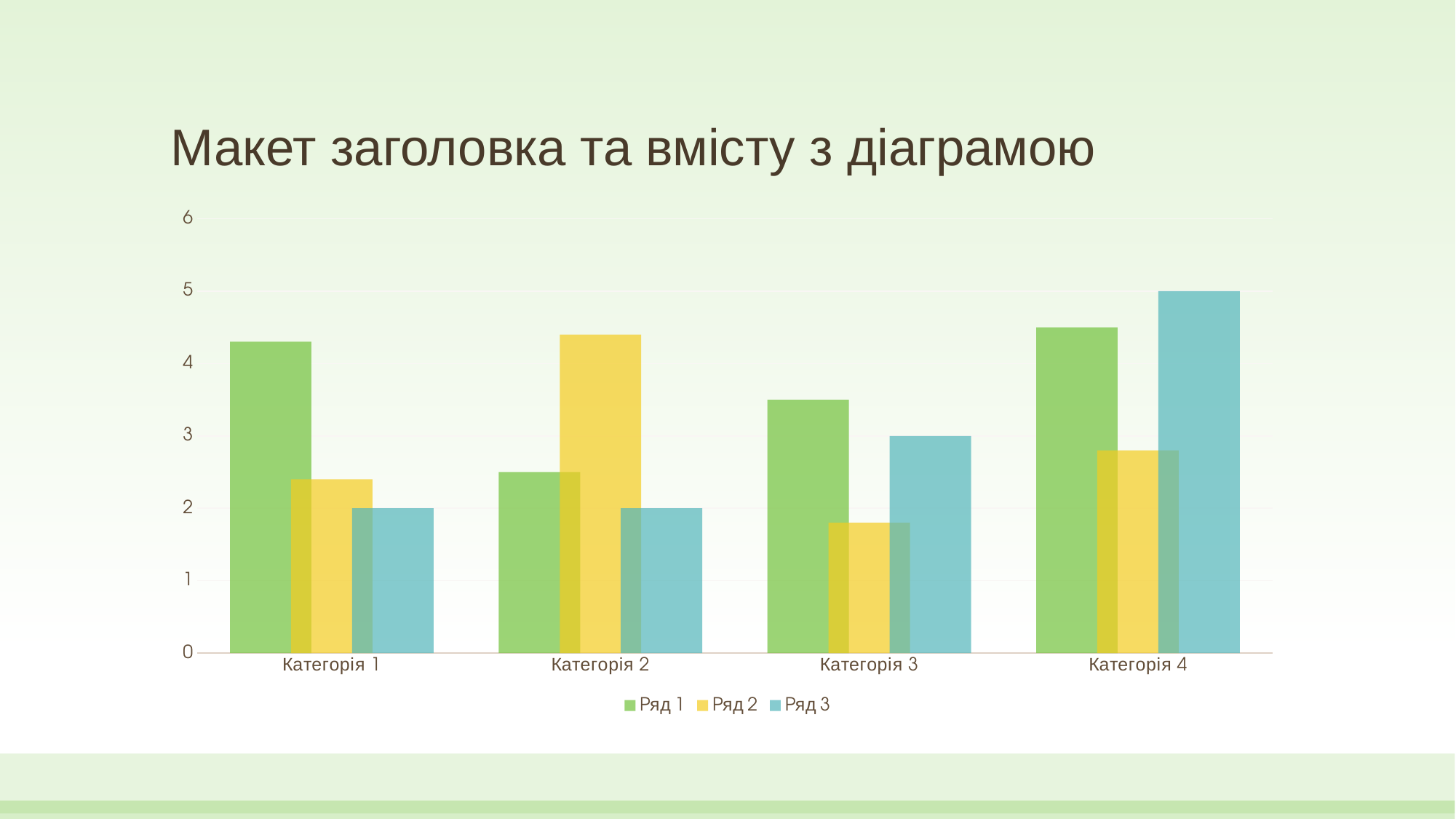

# Макет заголовка та вмісту з діаграмою

### Chart

| Category | Pяд 1 | Pяд 2 | Pяд 3 |
|---|---|---|---|
| Категорія 1 | 4.3 | 2.4 | 2.0 |
| Категорія 2 | 2.5 | 4.4 | 2.0 |
| Категорія 3 | 3.5 | 1.8 | 3.0 |
| Категорія 4 | 4.5 | 2.8 | 5.0 |